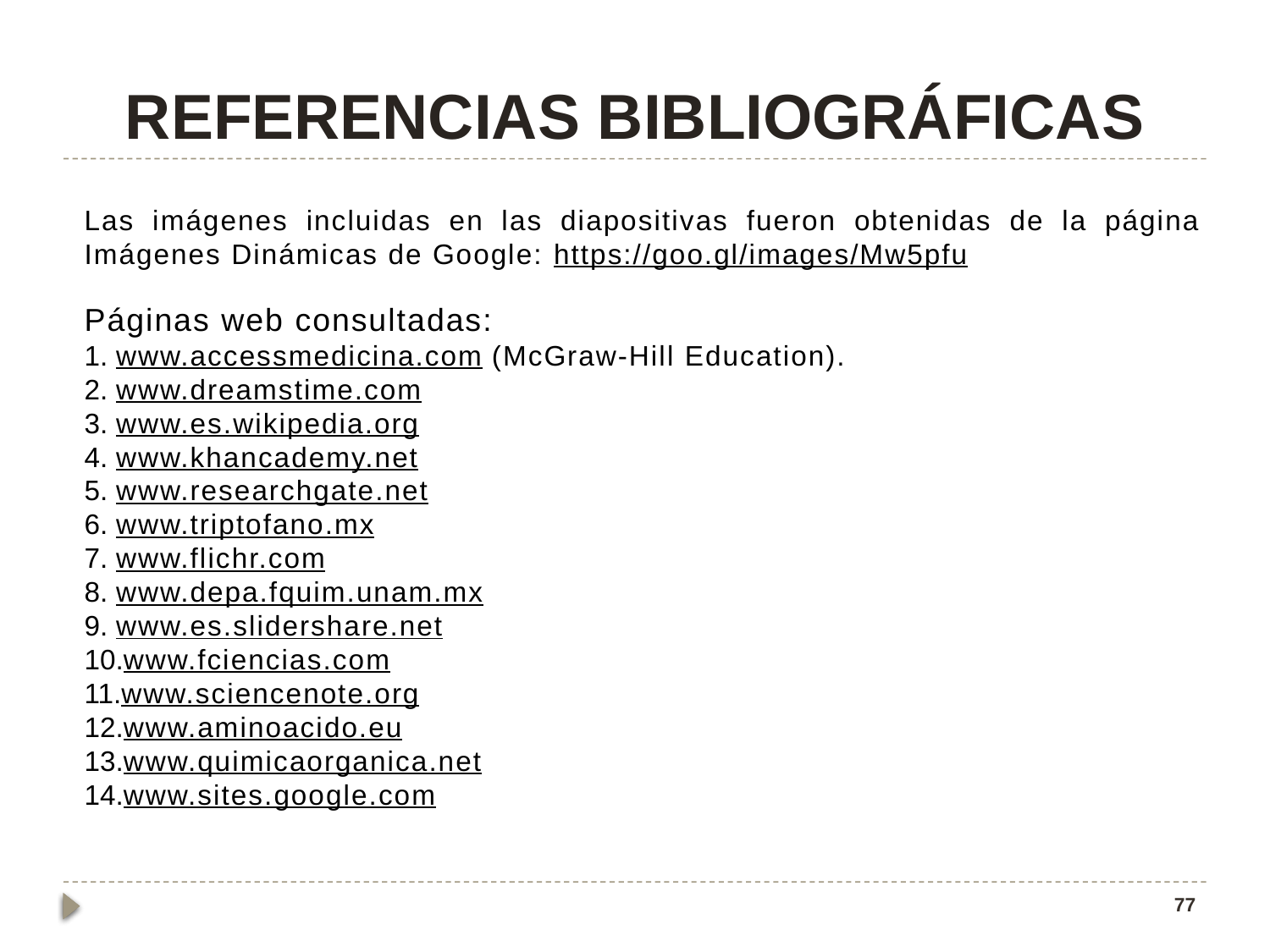

# REFERENCIAS BIBLIOGRÁFICAS
Las imágenes incluidas en las diapositivas fueron obtenidas de la página Imágenes Dinámicas de Google: https://goo.gl/images/Mw5pfu

Páginas web consultadas:
www.accessmedicina.com (McGraw-Hill Education).
www.dreamstime.com
www.es.wikipedia.org
www.khancademy.net
www.researchgate.net
www.triptofano.mx
www.flichr.com
www.depa.fquim.unam.mx
www.es.slidershare.net
www.fciencias.com
www.sciencenote.org
www.aminoacido.eu
www.quimicaorganica.net
www.sites.google.com

77